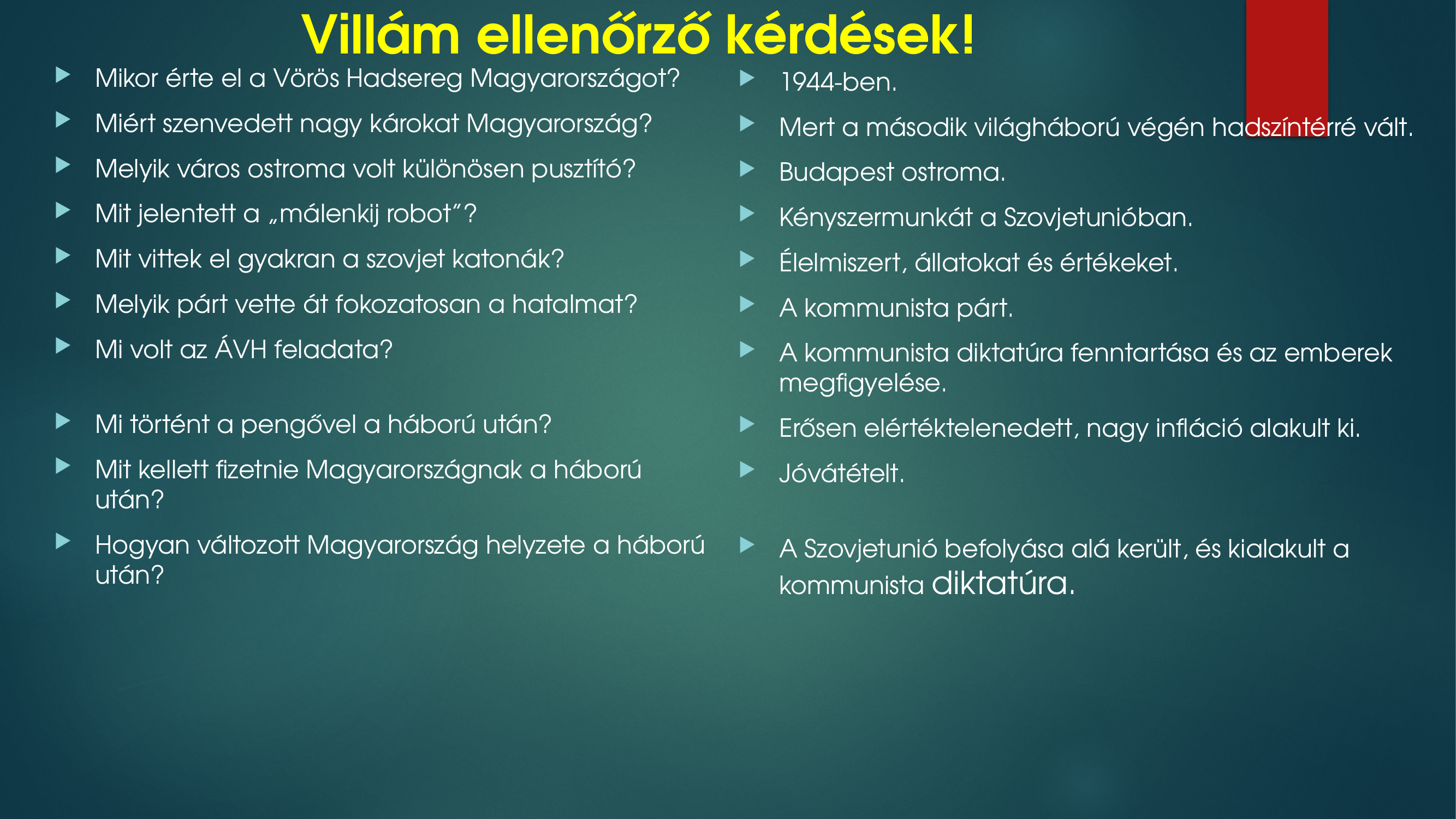

# Villám ellenőrző kérdések!
Mikor érte el a Vörös Hadsereg Magyarországot?
Miért szenvedett nagy károkat Magyarország?
Melyik város ostroma volt különösen pusztító?
Mit jelentett a „málenkij robot”?
Mit vittek el gyakran a szovjet katonák?
Melyik párt vette át fokozatosan a hatalmat?
Mi volt az ÁVH feladata?
Mi történt a pengővel a háború után?
Mit kellett fizetnie Magyarországnak a háború után?
Hogyan változott Magyarország helyzete a háború után?

1944-ben.
Mert a második világháború végén hadszíntérré vált.
Budapest ostroma.
Kényszermunkát a Szovjetunióban.
Élelmiszert, állatokat és értékeket.
A kommunista párt.
A kommunista diktatúra fenntartása és az emberek megfigyelése.
Erősen elértéktelenedett, nagy infláció alakult ki.
Jóvátételt.
A Szovjetunió befolyása alá került, és kialakult a kommunista diktatúra.